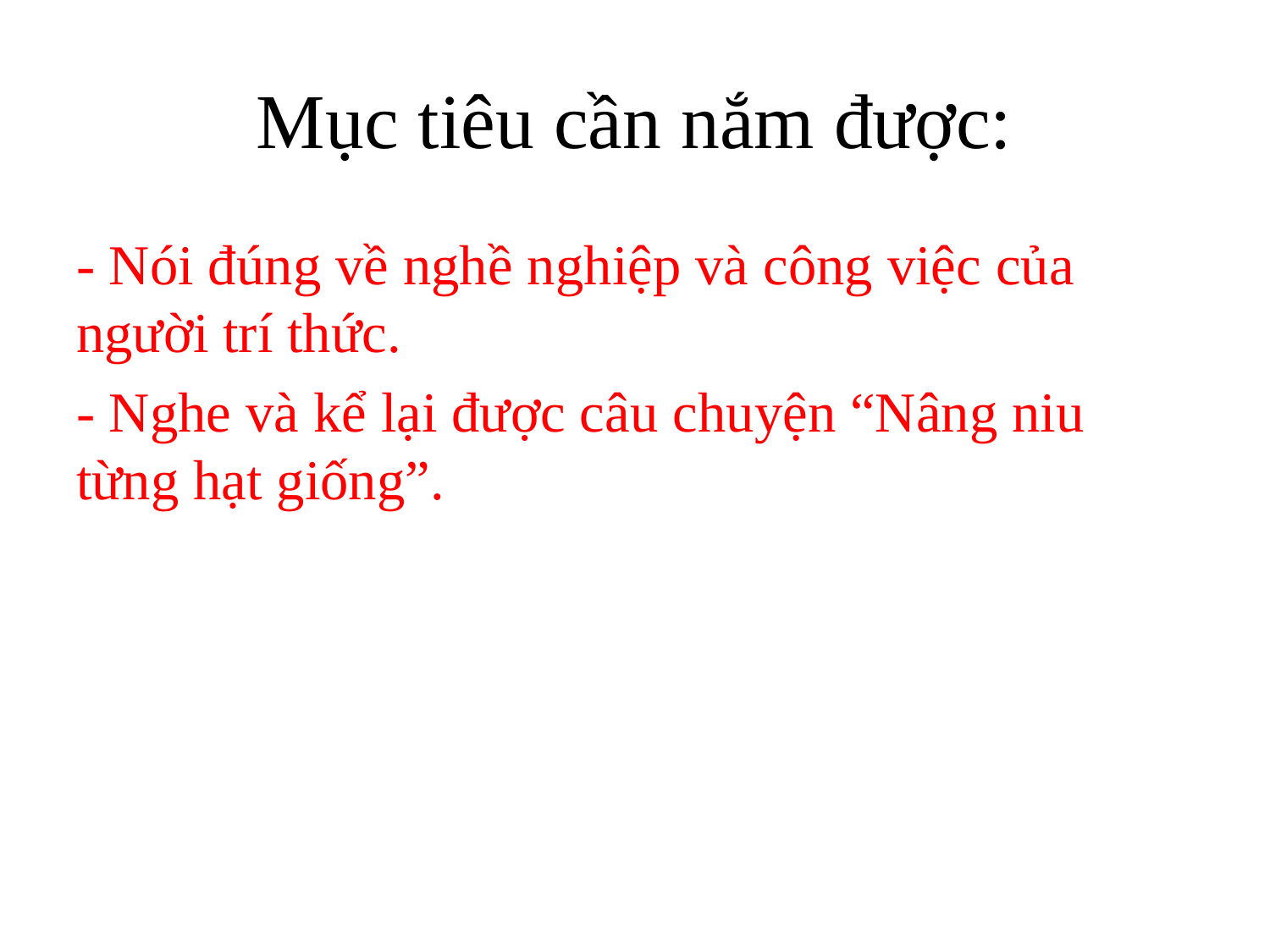

# Mục tiêu cần nắm được:
- Nói đúng về nghề nghiệp và công việc của người trí thức.
- Nghe và kể lại được câu chuyện “Nâng niu từng hạt giống”.